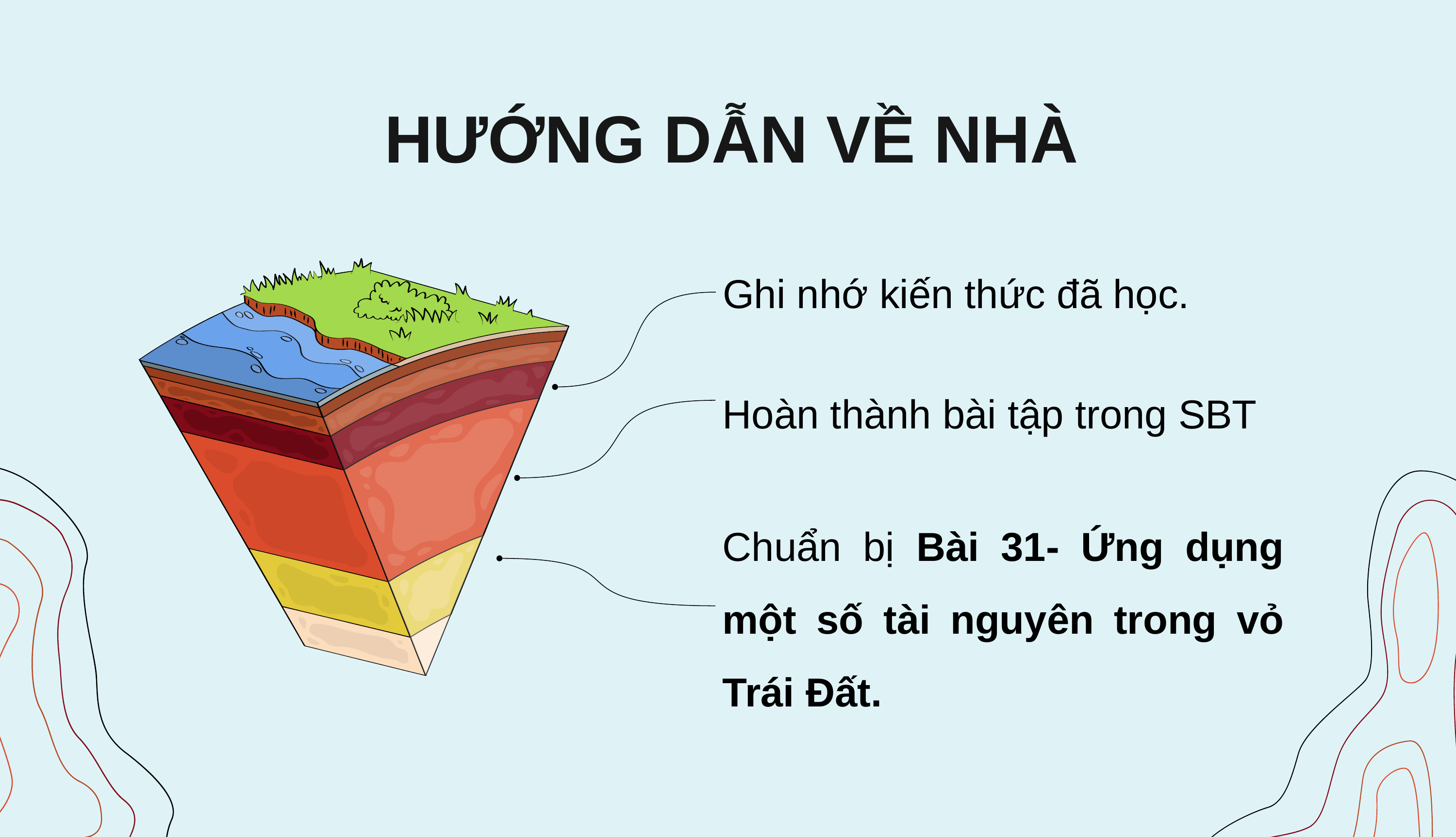

HƯỚNG DẪN VỀ NHÀ

Ghi nhớ kiến thức đã học.

Hoàn thành bài tập trong SBT

Chuẩn bị Bài 31- Ứng dụng một số tài nguyên trong vỏ Trái Đất.